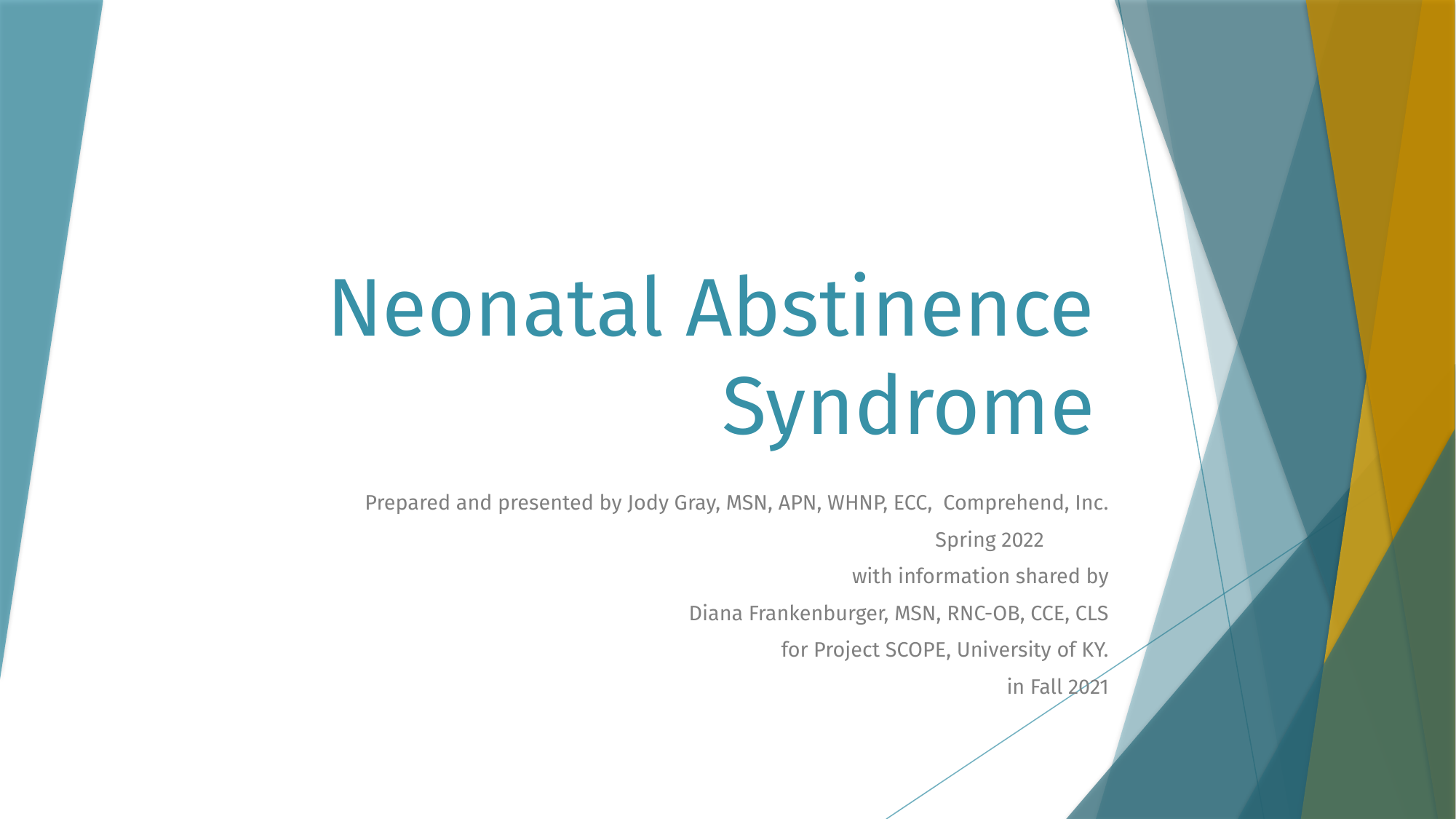

# Neonatal Abstinence Syndrome
Prepared and presented by Jody Gray, MSN, APN, WHNP, ECC,  Comprehend, Inc.
Spring 2022
with information shared by
Diana Frankenburger, MSN, RNC-OB, CCE, CLS
for Project SCOPE, University of KY.
 in Fall 2021